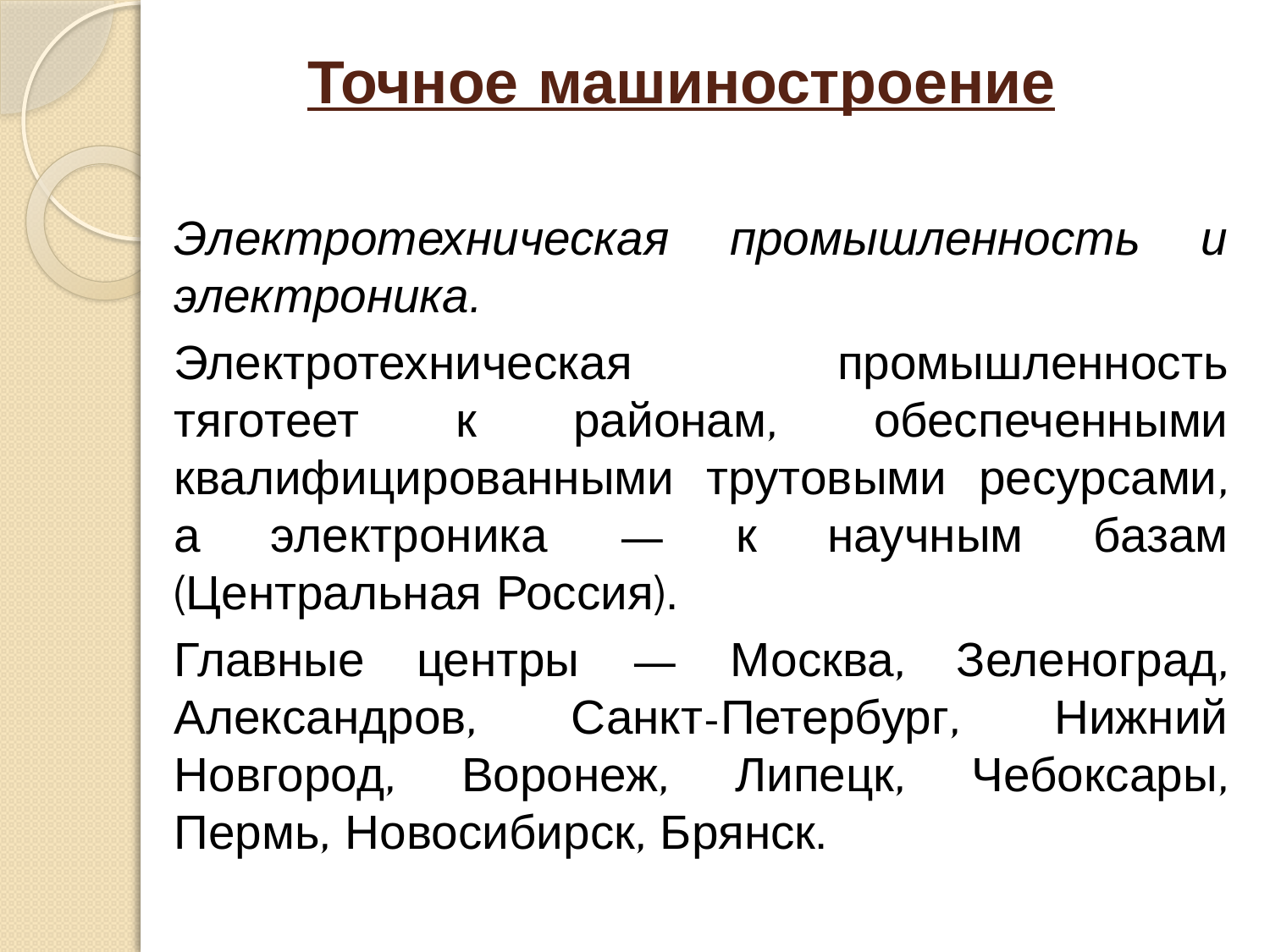

# Точное машиностроение
		Электротехническая промышленность и электроника.
		Электротехническая промышленность тяготеет к районам, обеспеченными квалифицированными трутовыми ресурсами, а электроника — к научным базам (Центральная Россия).
		Главные центры — Москва, Зеленоград, Александров, Санкт-Петербург, Нижний Новгород, Воронеж, Липецк, Чебоксары, Пермь, Новосибирск, Брянск.